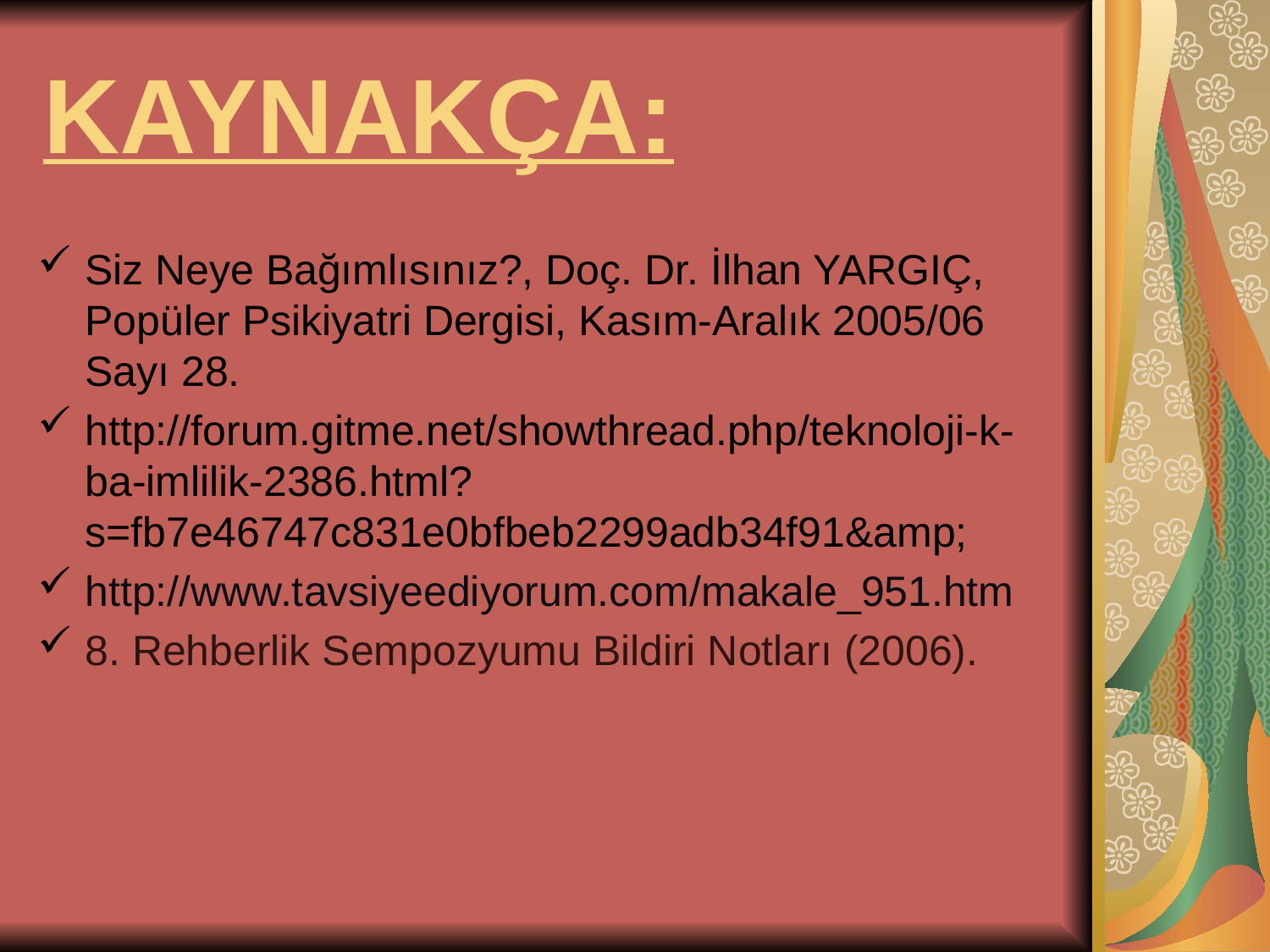

# KAYNAKÇA:
Siz Neye Bağımlısınız?, Doç. Dr. İlhan YARGIÇ, Popüler Psikiyatri Dergisi, Kasım-Aralık 2005/06 Sayı 28.
http://forum.gitme.net/showthread.php/teknoloji-k-ba-imlilik-2386.html?s=fb7e46747c831e0bfbeb2299adb34f91&amp;
http://www.tavsiyeediyorum.com/makale_951.htm
8. Rehberlik Sempozyumu Bildiri Notları (2006).